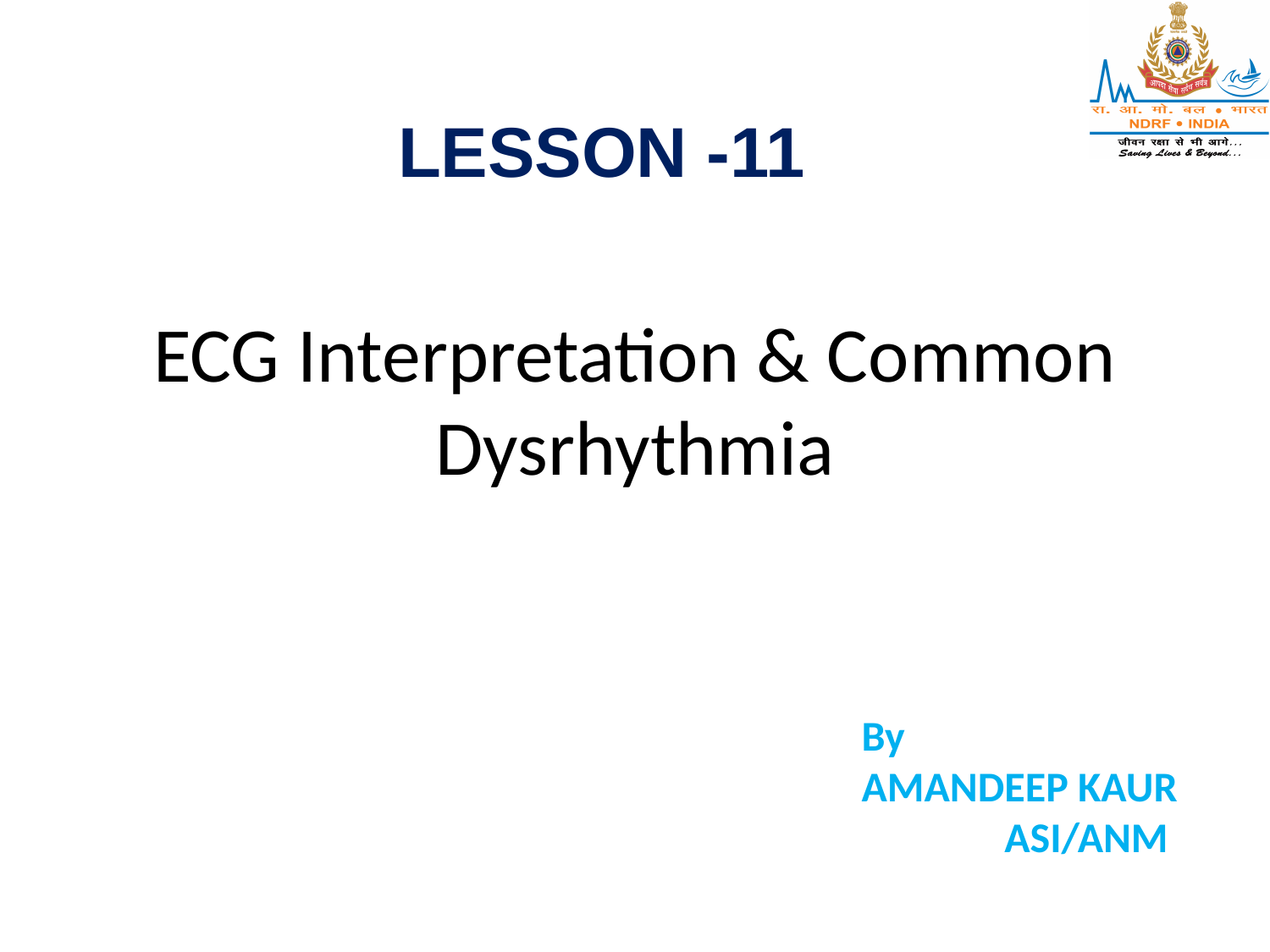

LESSON -11
# ECG Interpretation & Common Dysrhythmia
By
AMANDEEP KAUR
               ASI/ANM